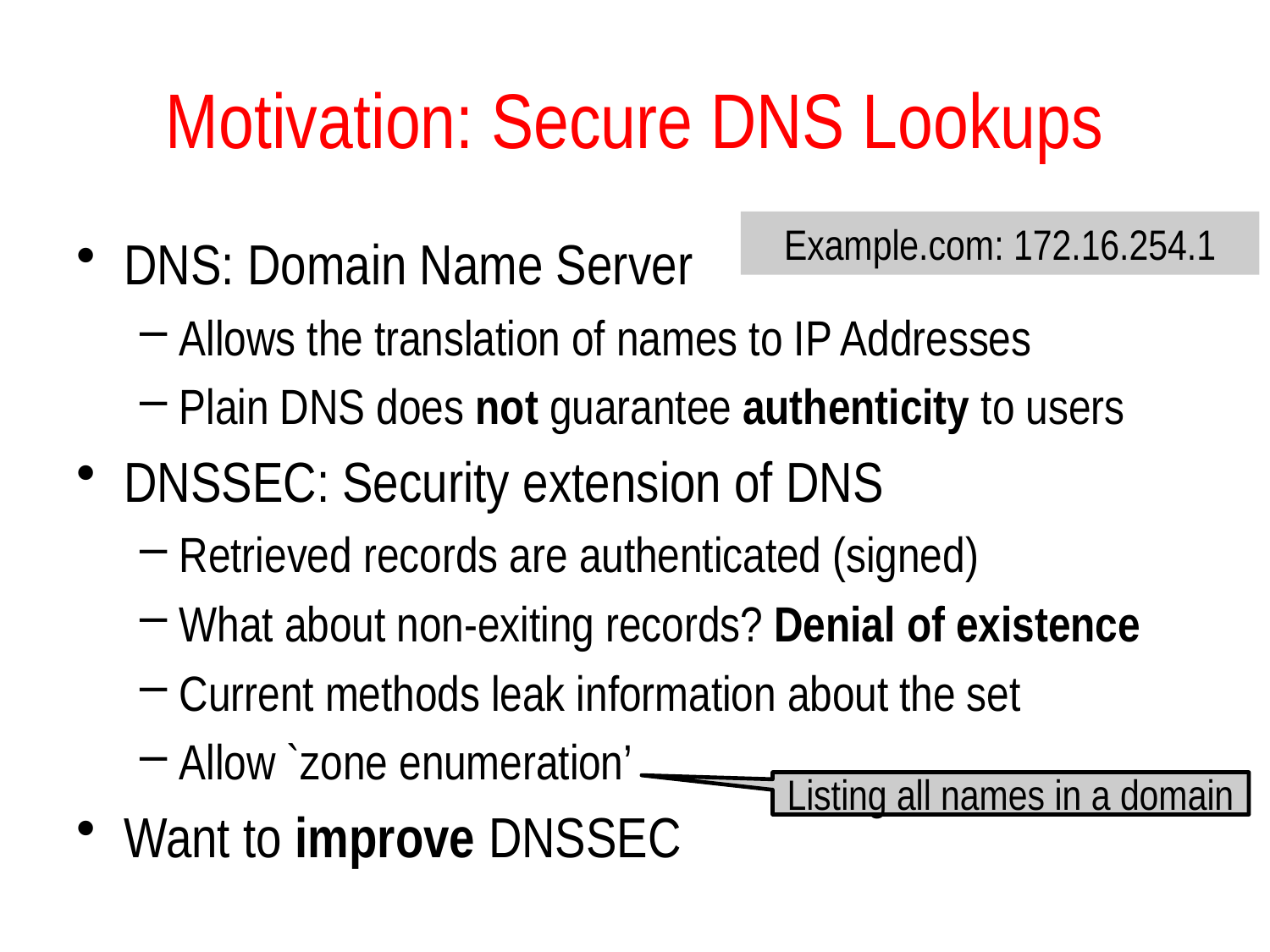

# Motivation: Secure DNS Lookups
Example.com: 172.16.254.1
DNS: Domain Name Server
Allows the translation of names to IP Addresses
Plain DNS does not guarantee authenticity to users
DNSSEC: Security extension of DNS
Retrieved records are authenticated (signed)
What about non-exiting records? Denial of existence
Current methods leak information about the set
Allow `zone enumeration’
Want to improve DNSSEC
Listing all names in a domain